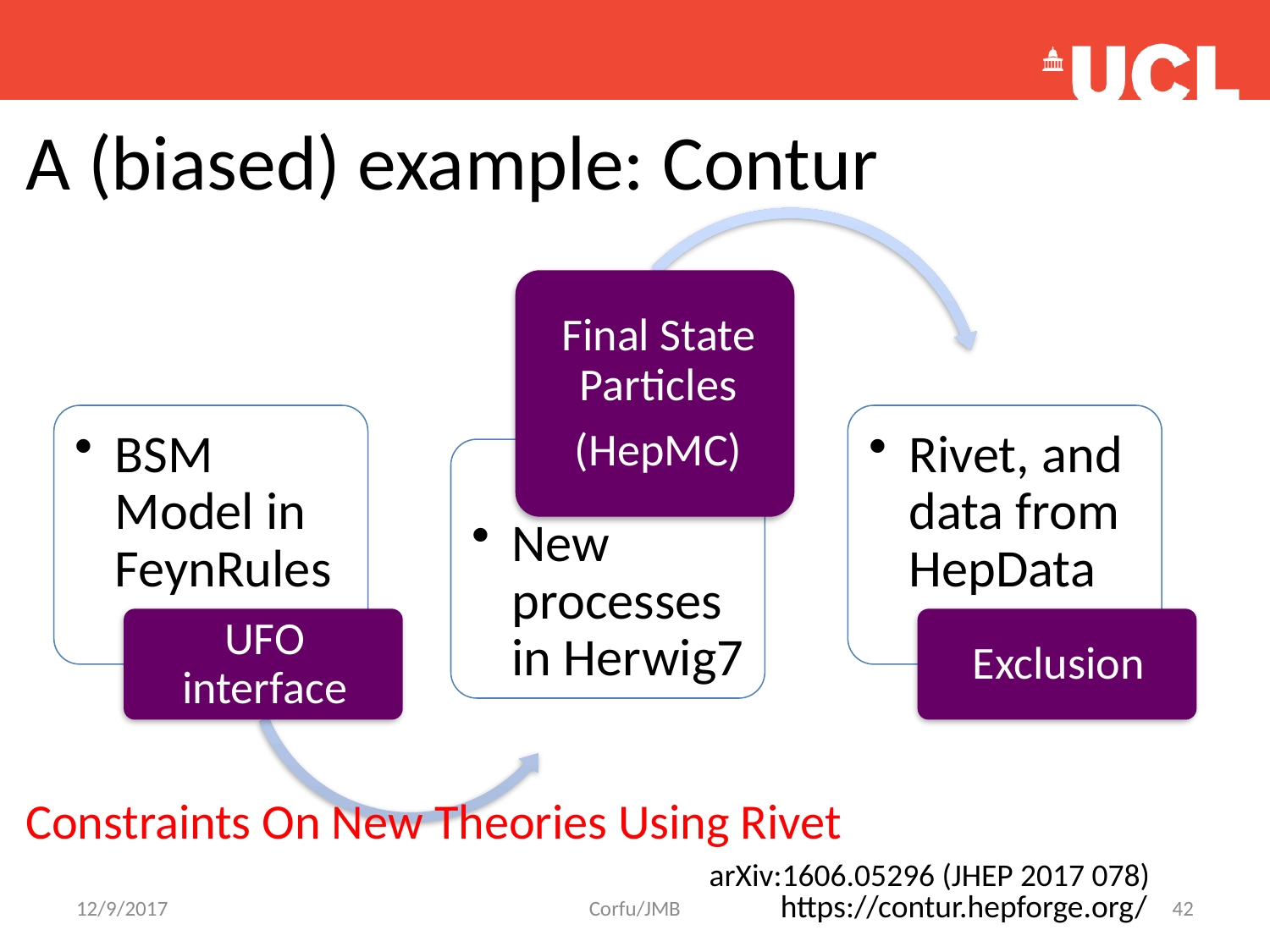

# A (biased) example: Contur
BSM Model in FeynRules
UFO interface
New processes in Herwig7
Final State Particles
(HepMC)
Rivet, and data from HepData
Exclusion
Constraints On New Theories Using Rivet
arXiv:1606.05296 (JHEP 2017 078)
https://contur.hepforge.org/
12/9/2017
Corfu/JMB
42